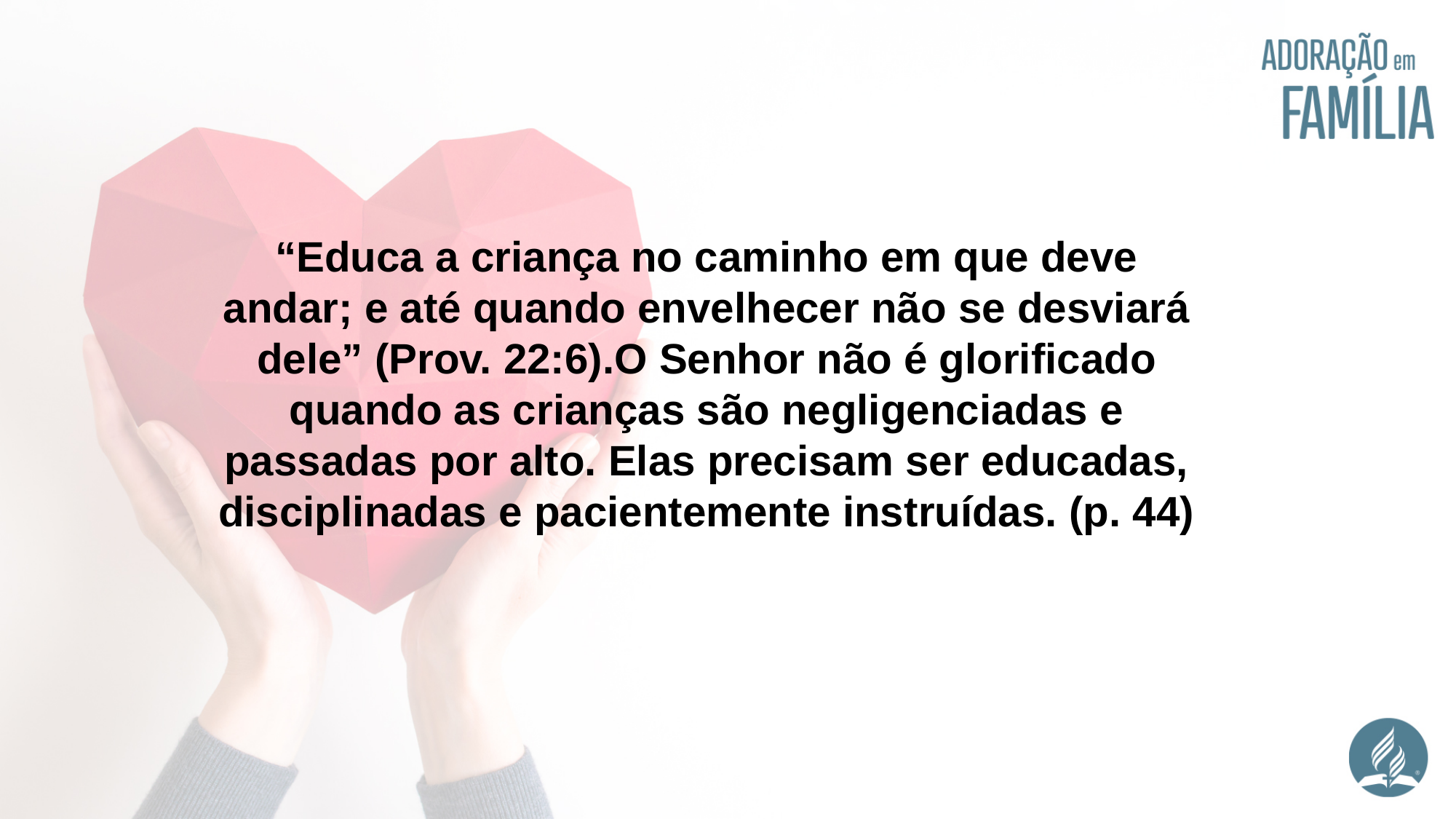

“Educa a criança no caminho em que deve andar; e até quando envelhecer não se desviará dele” (Prov. 22:6).O Senhor não é glorificado quando as crianças são negligenciadas e passadas por alto. Elas precisam ser educadas, disciplinadas e pacientemente instruídas. (p. 44)